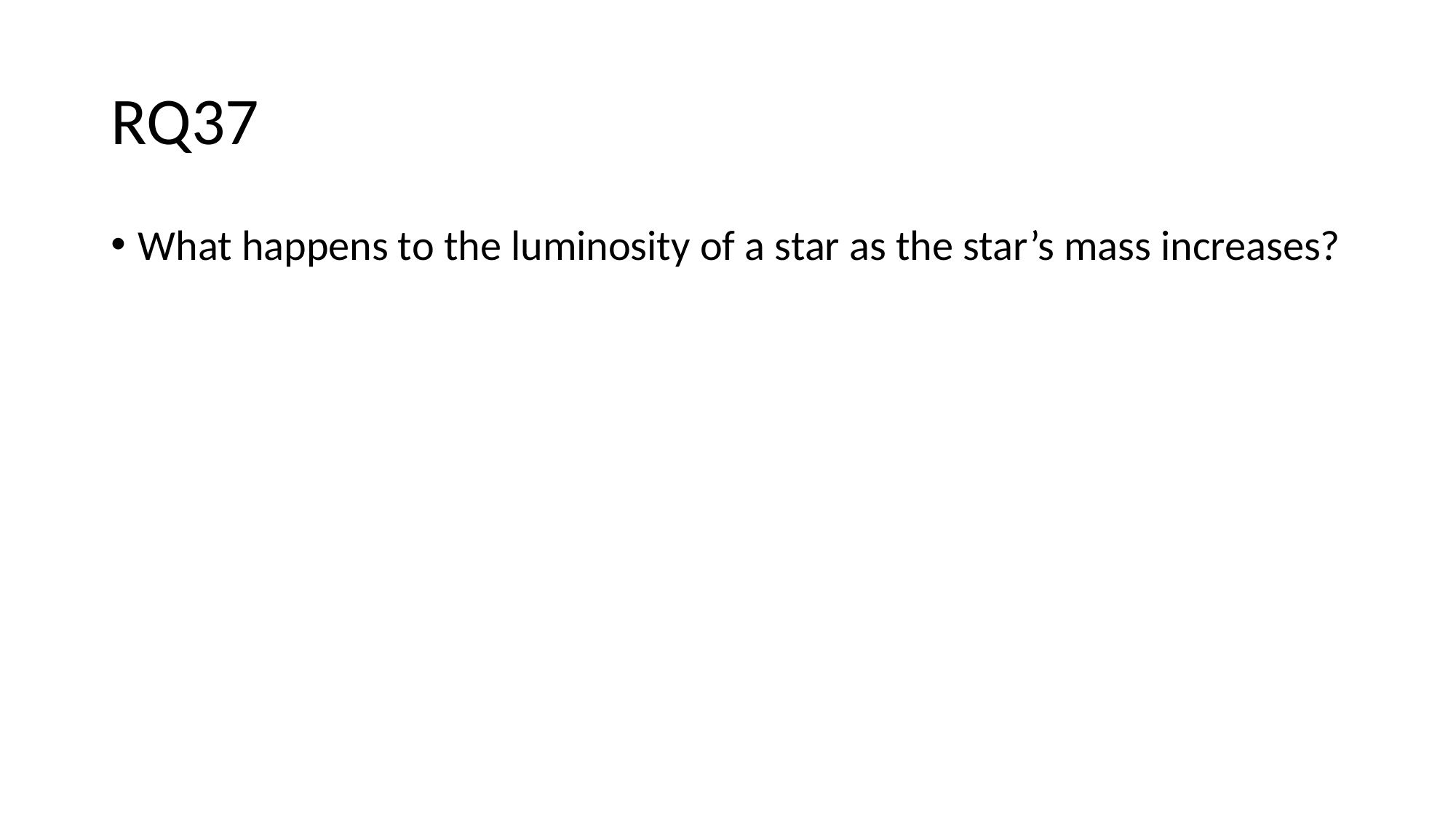

# RQ37
What happens to the luminosity of a star as the star’s mass increases?